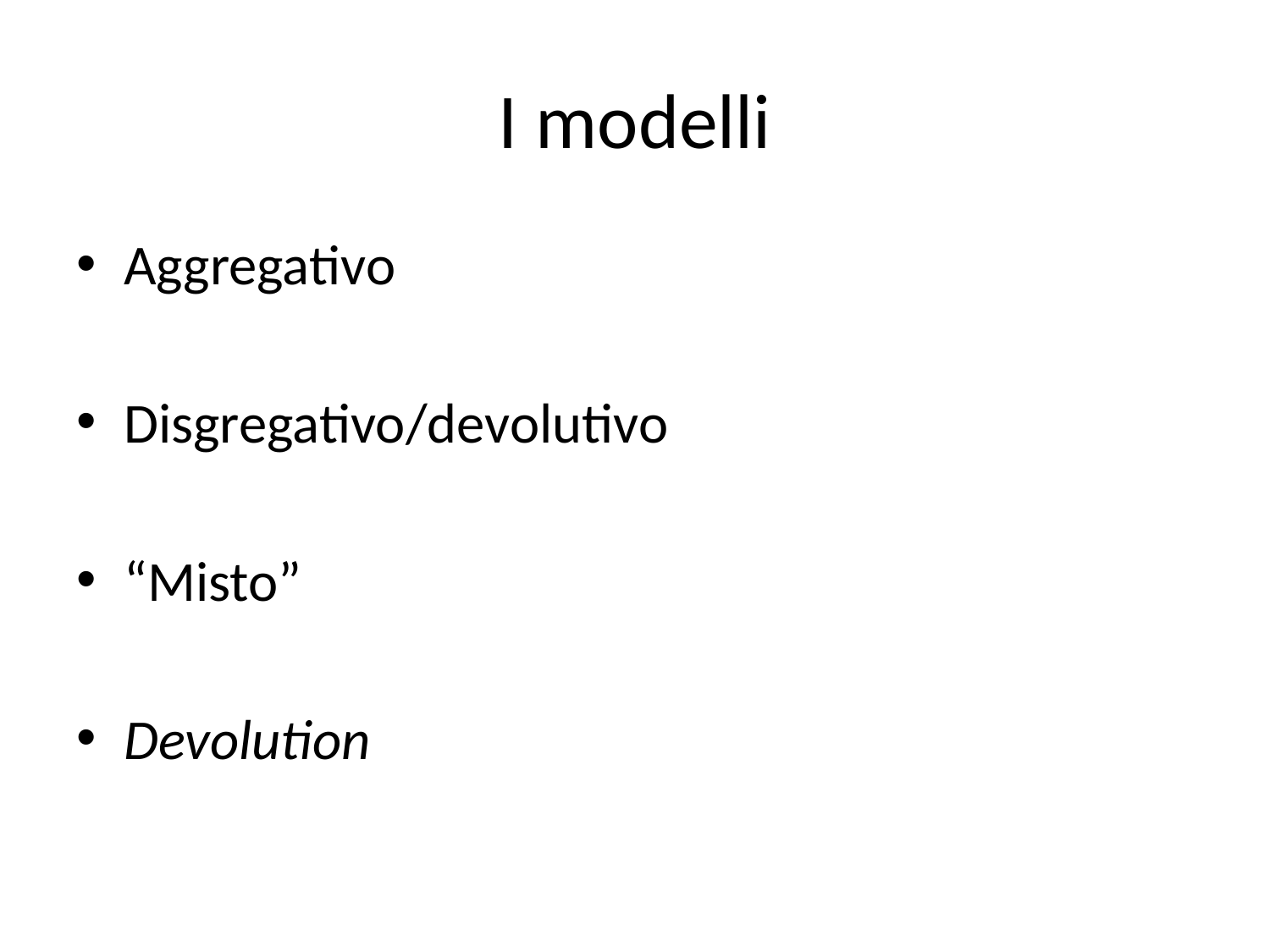

# I modelli
Aggregativo

Disgregativo/devolutivo

“Misto”

Devolution